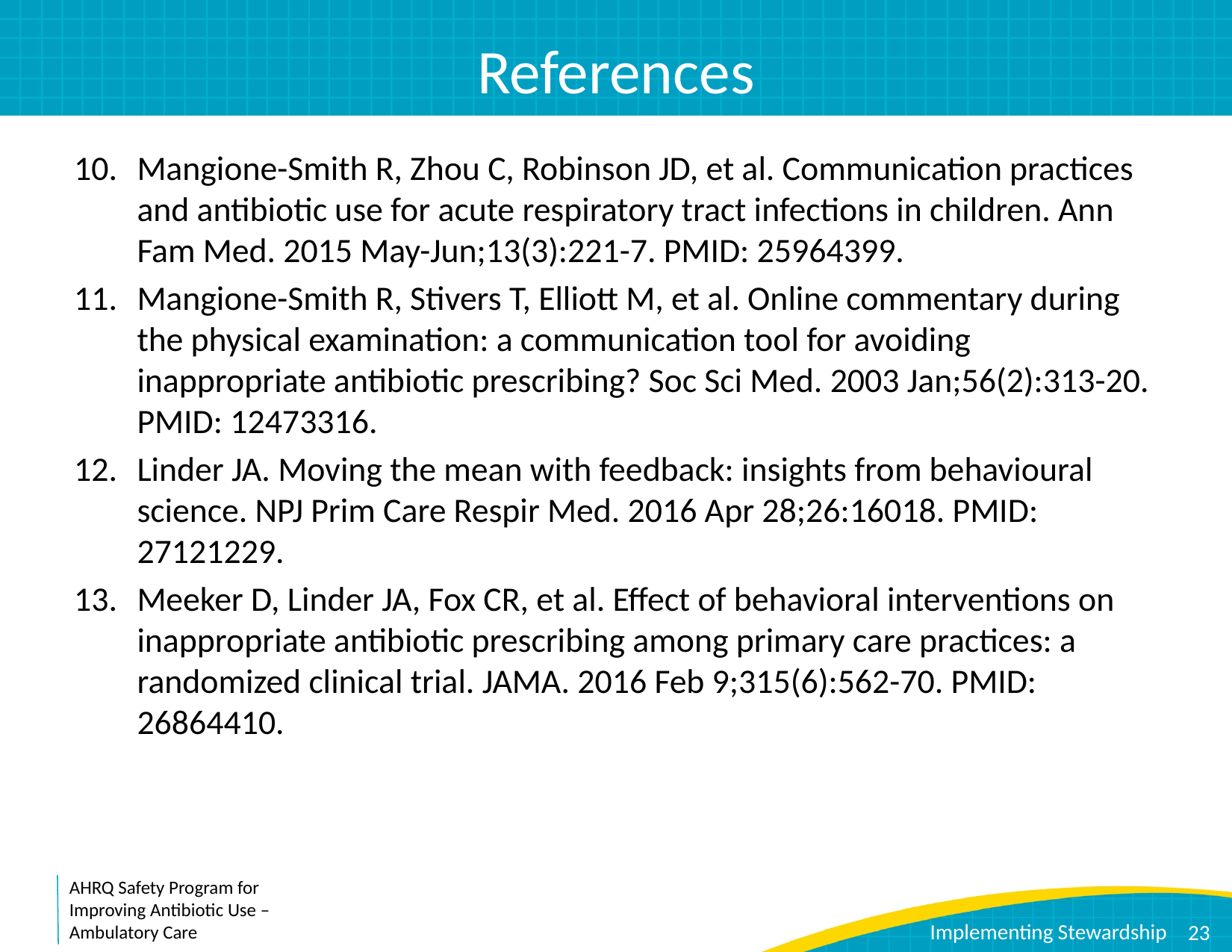

# References
Mangione-Smith R, Zhou C, Robinson JD, et al. Communication practices and antibiotic use for acute respiratory tract infections in children. Ann Fam Med. 2015 May-Jun;13(3):221-7. PMID: 25964399.
Mangione-Smith R, Stivers T, Elliott M, et al. Online commentary during the physical examination: a communication tool for avoiding inappropriate antibiotic prescribing? Soc Sci Med. 2003 Jan;56(2):313-20. PMID: 12473316.
Linder JA. Moving the mean with feedback: insights from behavioural science. NPJ Prim Care Respir Med. 2016 Apr 28;26:16018. PMID: 27121229.
Meeker D, Linder JA, Fox CR, et al. Effect of behavioral interventions on inappropriate antibiotic prescribing among primary care practices: a randomized clinical trial. JAMA. 2016 Feb 9;315(6):562-70. PMID: 26864410.
23